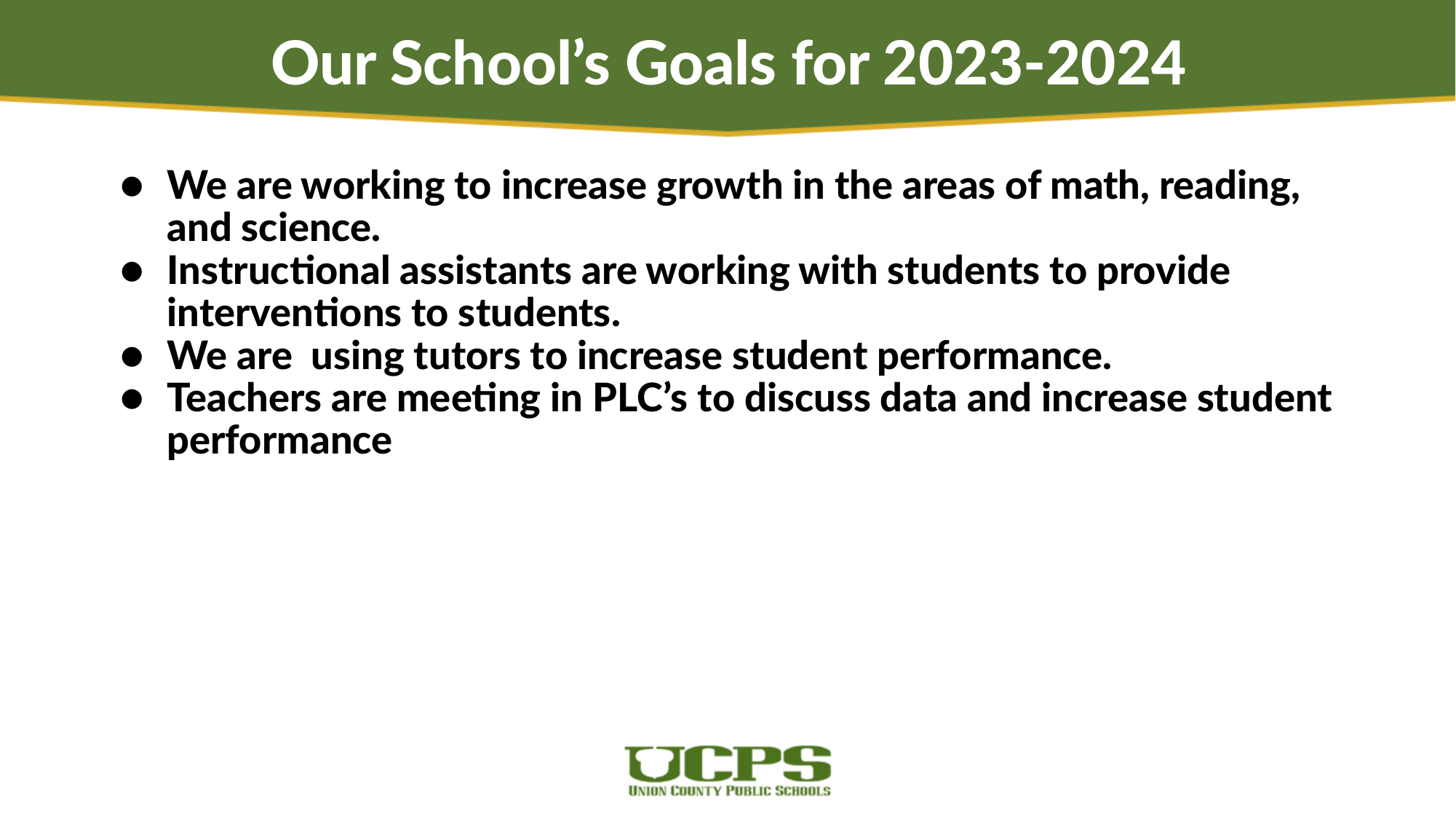

# Our School’s Goals for 2023-2024
We are working to increase growth in the areas of math, reading, and science.
Instructional assistants are working with students to provide interventions to students.
We are  using tutors to increase student performance.
Teachers are meeting in PLC’s to discuss data and increase student performance